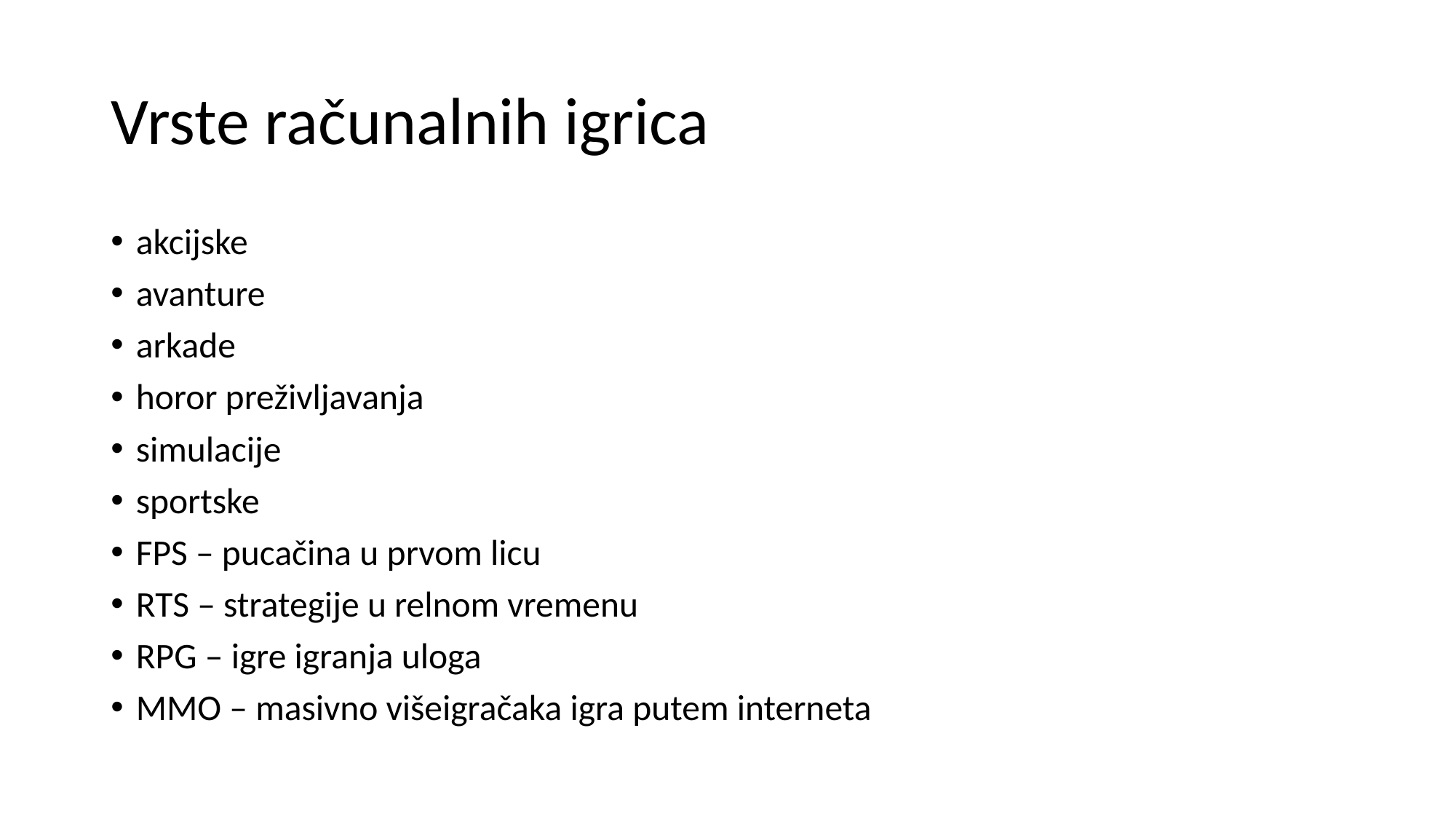

# Vrste računalnih igrica
akcijske
avanture
arkade
horor preživljavanja
simulacije
sportske
FPS – pucačina u prvom licu
RTS – strategije u relnom vremenu
RPG – igre igranja uloga
MMO – masivno višeigračaka igra putem interneta